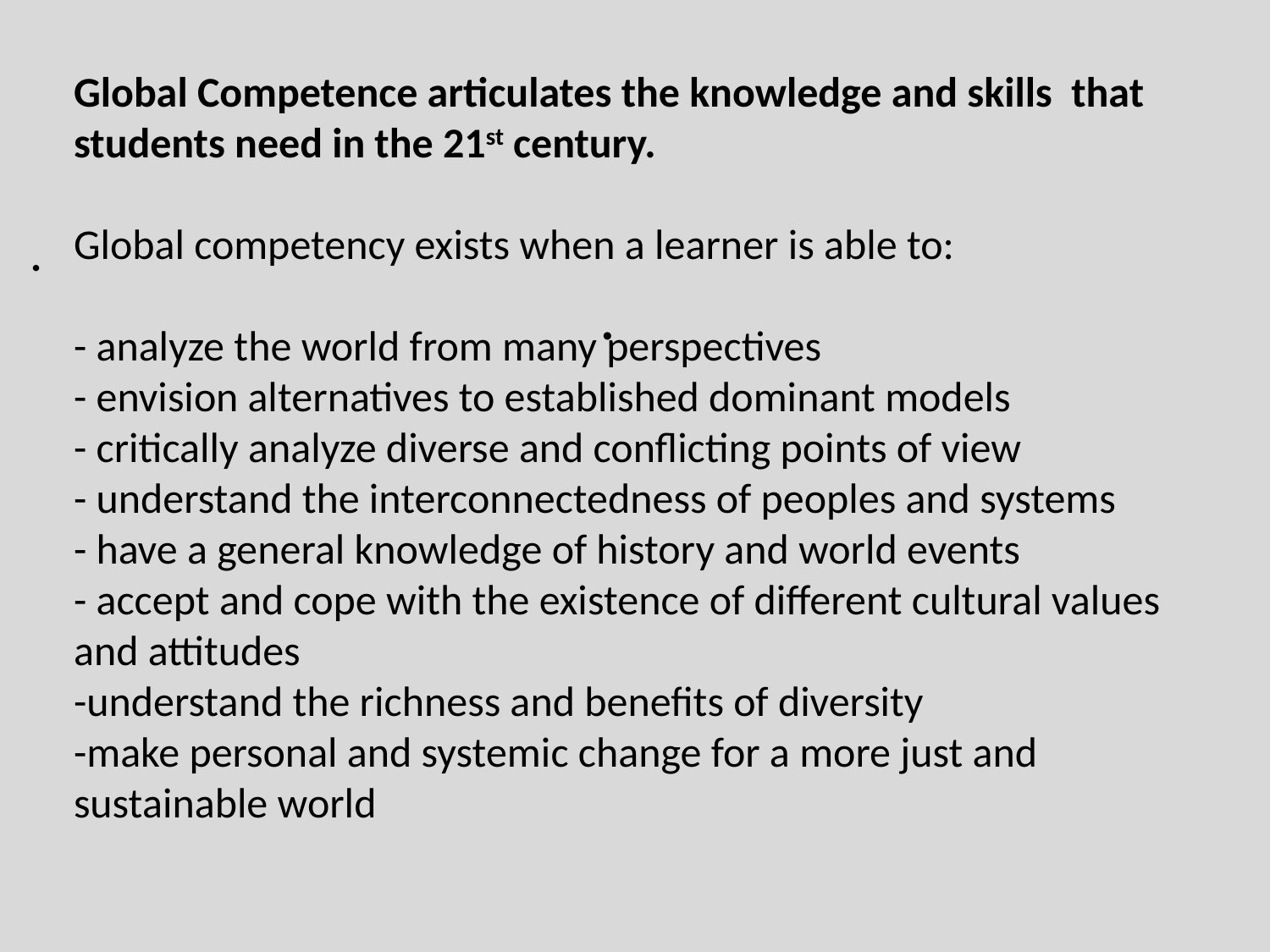

Global Competence articulates the knowledge and skills  that
students need in the 21st century.

Global competency exists when a learner is able to:

- analyze the world from many perspectives
- envision alternatives to established dominant models
- critically analyze diverse and conflicting points of view
- understand the interconnectedness of peoples and systems
- have a general knowledge of history and world events
- accept and cope with the existence of different cultural values and attitudes
-understand the richness and benefits of diversity
-make personal and systemic change for a more just and sustainable world
#

.